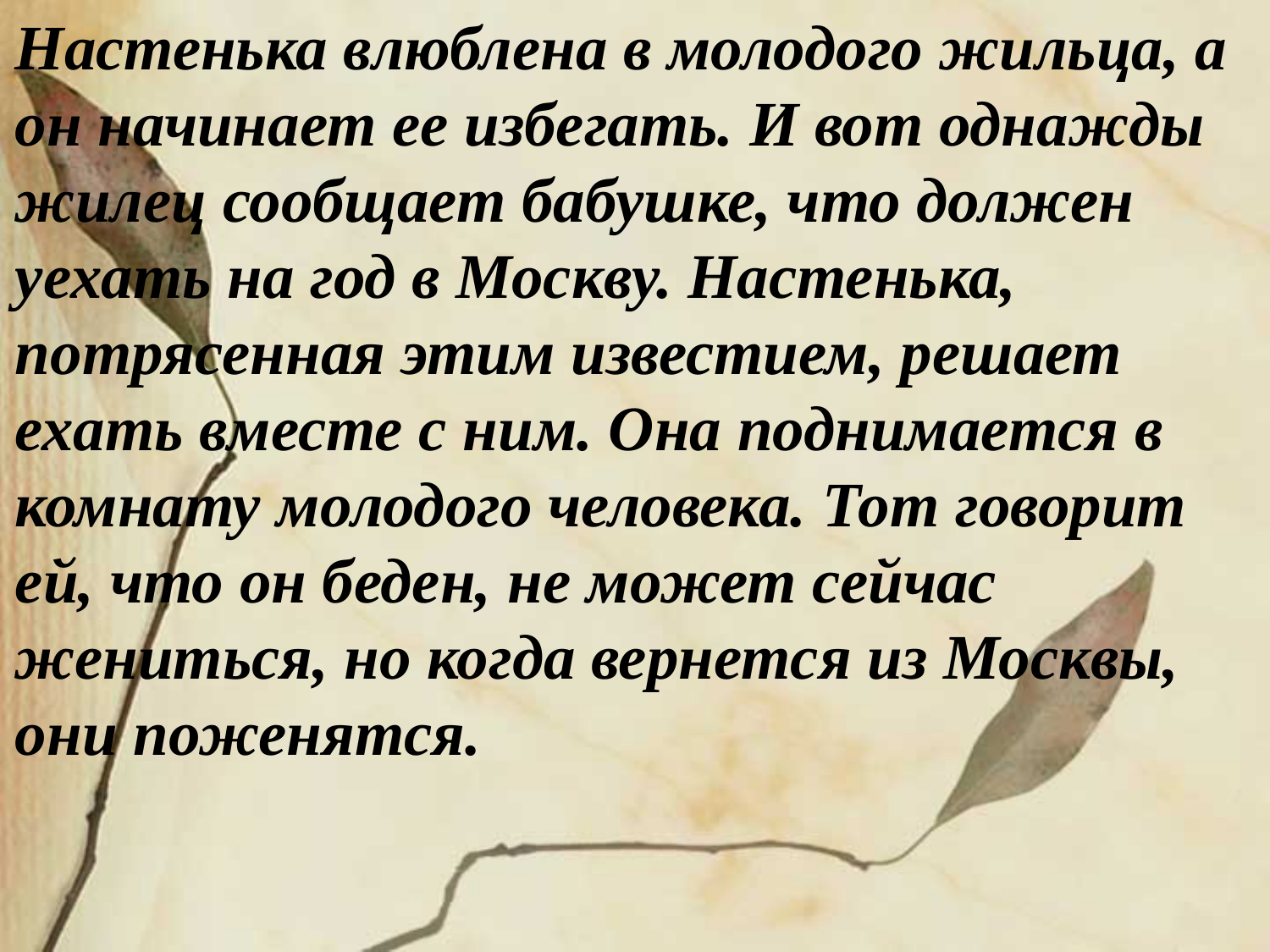

Настенька влюблена в молодого жильца, а он начинает ее избегать. И вот однажды жилец сообщает бабушке, что должен уехать на год в Москву. Настенька, потрясенная этим известием, решает ехать вместе с ним. Она поднимается в комнату молодого человека. Тот говорит ей, что он беден, не может сейчас жениться, но когда вернется из Москвы, они поженятся.